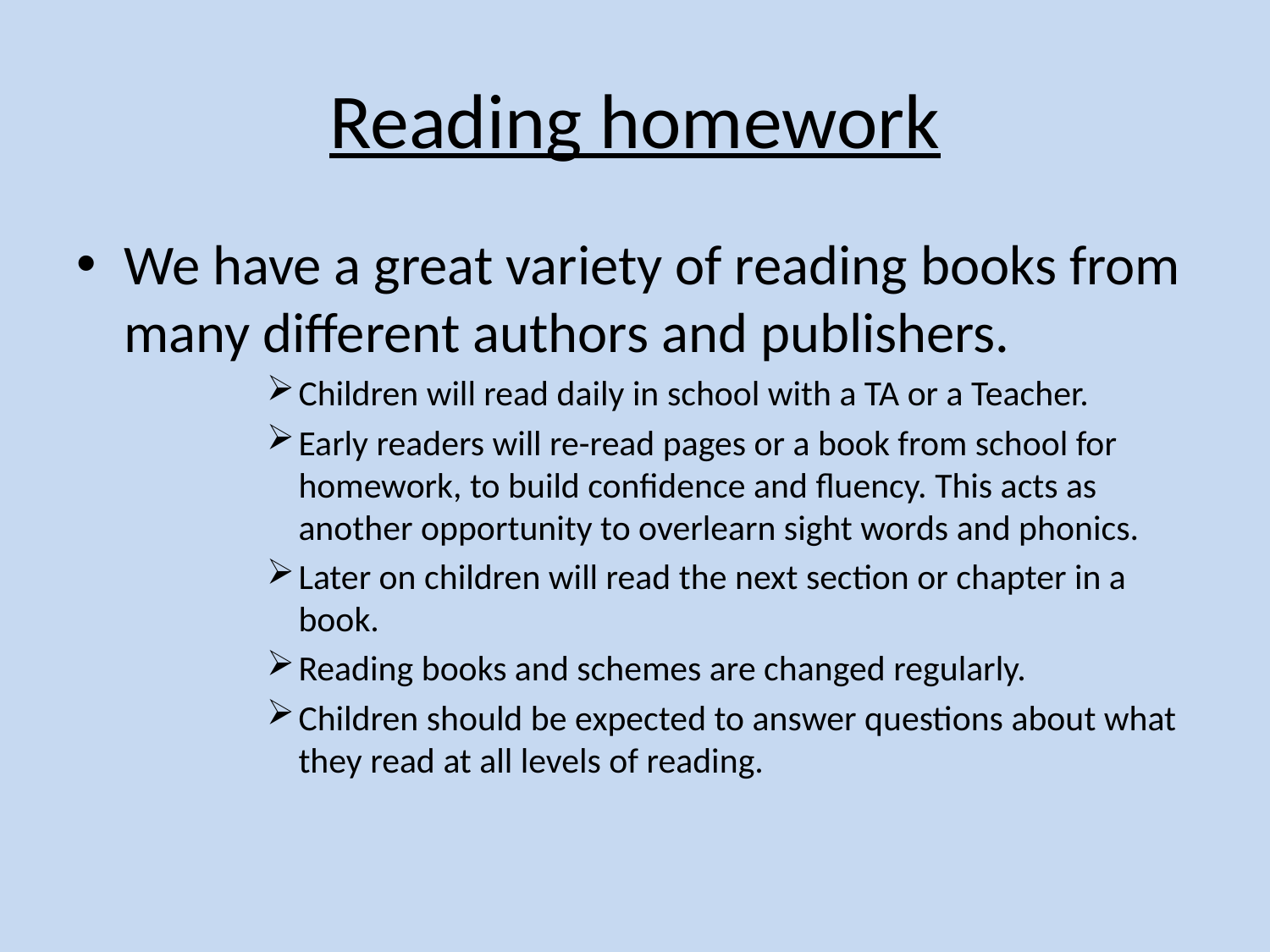

# Reading homework
We have a great variety of reading books from many different authors and publishers.
Children will read daily in school with a TA or a Teacher.
Early readers will re-read pages or a book from school for homework, to build confidence and fluency. This acts as another opportunity to overlearn sight words and phonics.
Later on children will read the next section or chapter in a book.
Reading books and schemes are changed regularly.
Children should be expected to answer questions about what they read at all levels of reading.